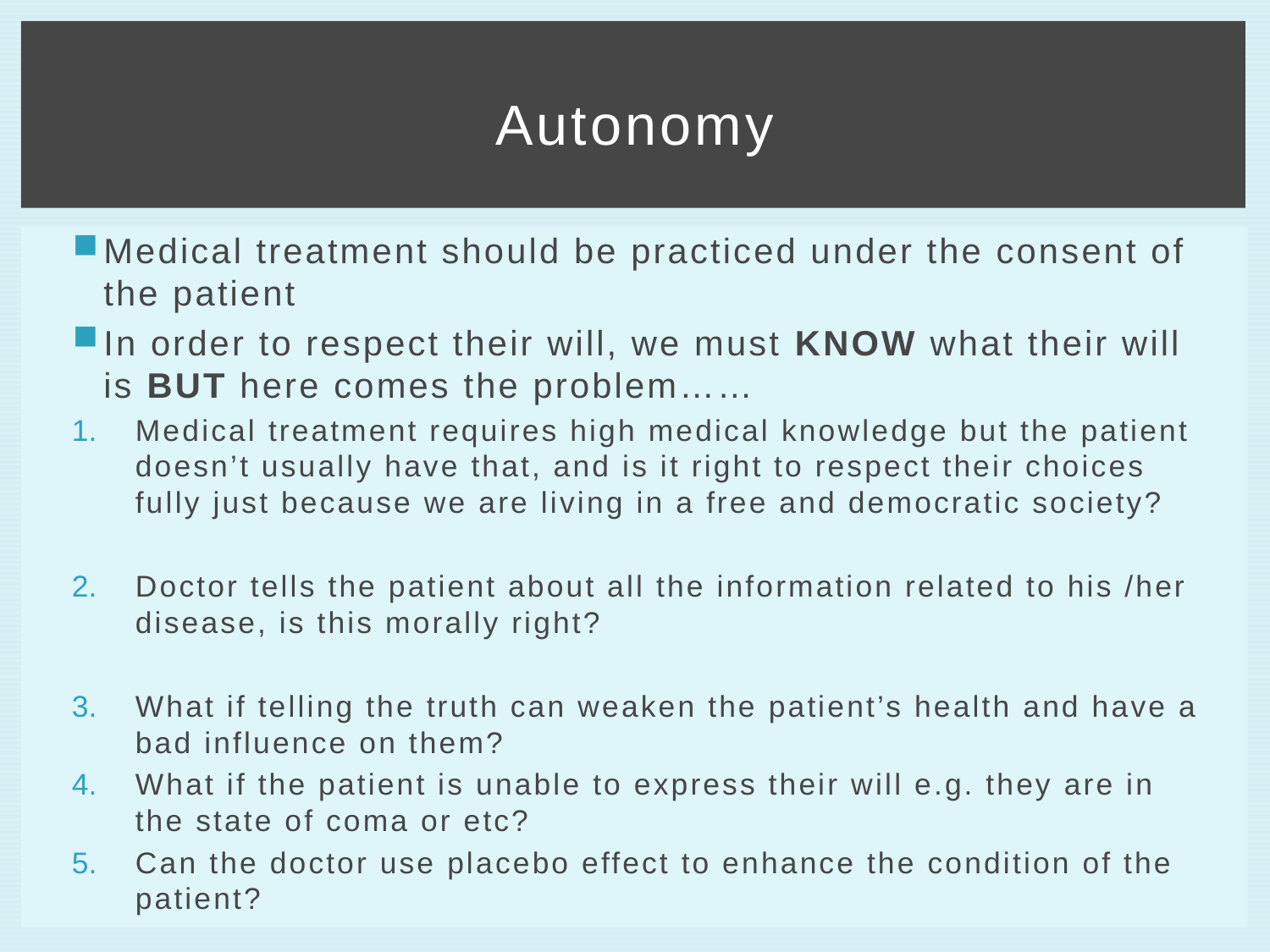

# Autonomy
Medical treatment should be practiced under the consent of the patient
In order to respect their will, we must KNOW what their will is BUT here comes the problem……
Medical treatment requires high medical knowledge but the patient doesn’t usually have that, and is it right to respect their choices fully just because we are living in a free and democratic society?

Doctor tells the patient about all the information related to his /her disease, is this morally right?

What if telling the truth can weaken the patient’s health and have a bad influence on them?
What if the patient is unable to express their will e.g. they are in the state of coma or etc?
Can the doctor use placebo effect to enhance the condition of the patient?